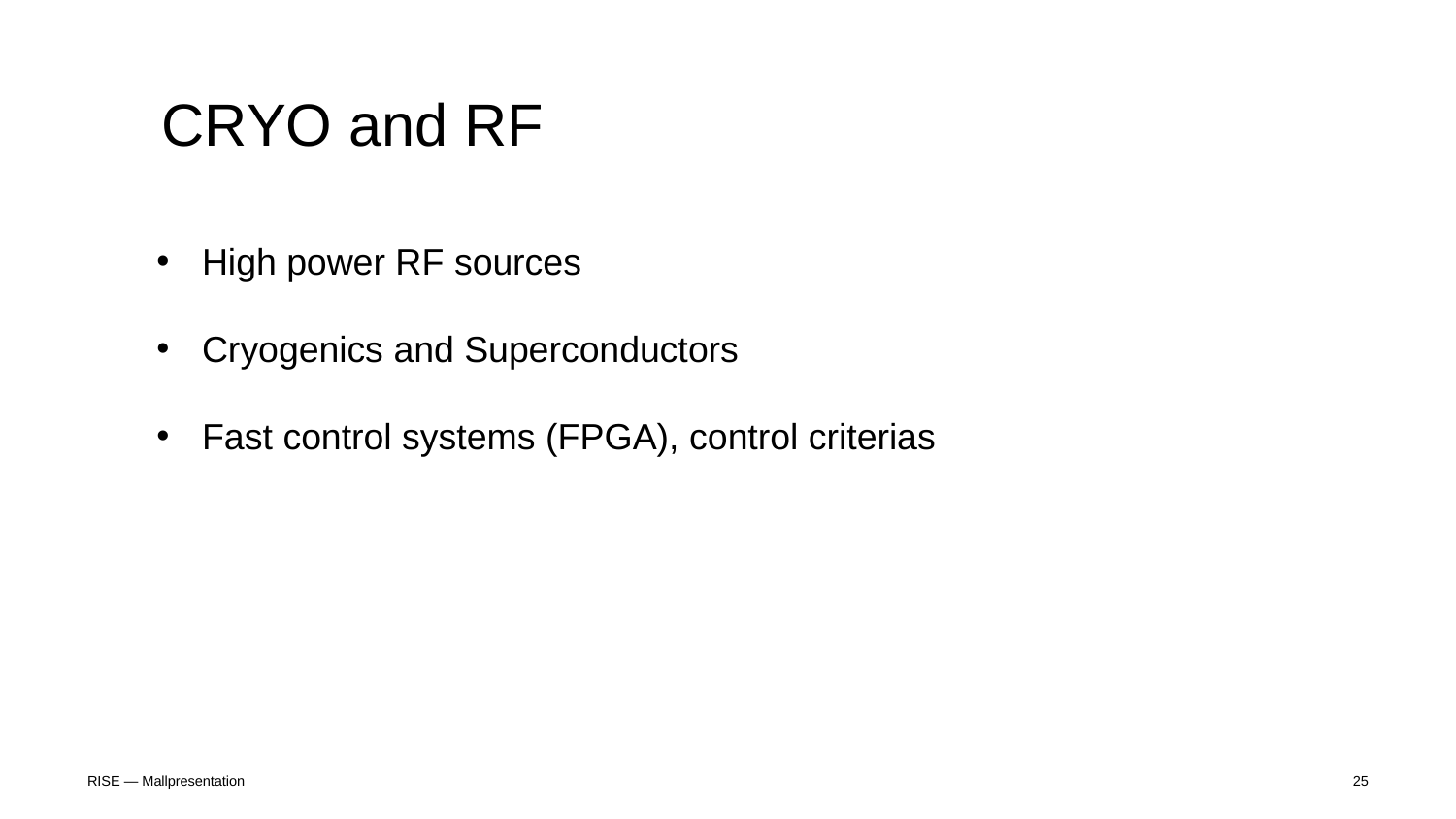

# CRYO and RF
High power RF sources

Cryogenics and Superconductors

Fast control systems (FPGA), control criterias

RISE — Mallpresentation
25